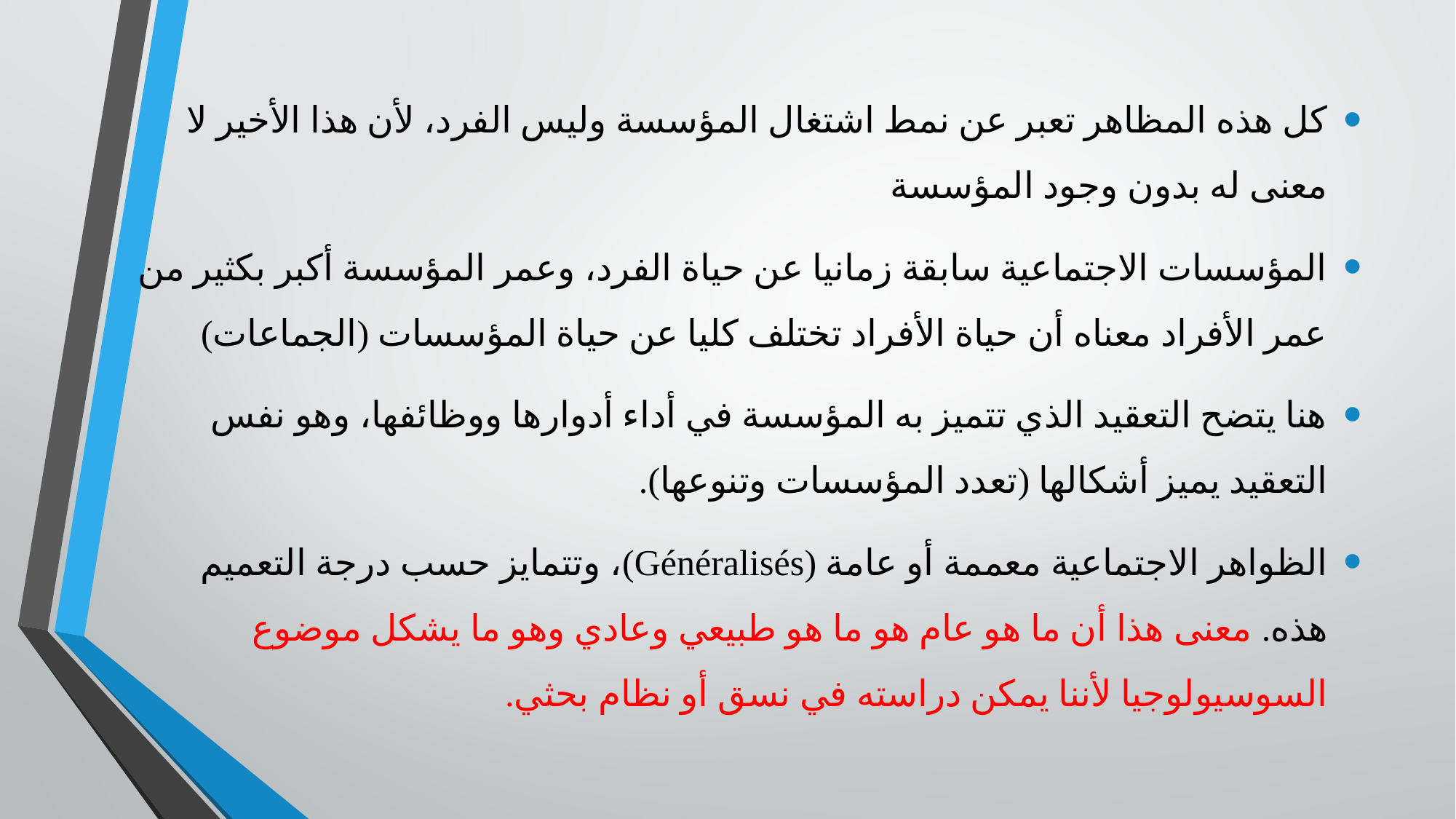

كل هذه المظاهر تعبر عن نمط اشتغال المؤسسة وليس الفرد، لأن هذا الأخير لا معنى له بدون وجود المؤسسة
المؤسسات الاجتماعية سابقة زمانيا عن حياة الفرد، وعمر المؤسسة أكبر بكثير من عمر الأفراد معناه أن حياة الأفراد تختلف كليا عن حياة المؤسسات (الجماعات)
هنا يتضح التعقيد الذي تتميز به المؤسسة في أداء أدوارها ووظائفها، وهو نفس التعقيد يميز أشكالها (تعدد المؤسسات وتنوعها).
الظواهر الاجتماعية معممة أو عامة (Généralisés)، وتتمايز حسب درجة التعميم هذه. معنى هذا أن ما هو عام هو ما هو طبيعي وعادي وهو ما يشكل موضوع السوسيولوجيا لأننا يمكن دراسته في نسق أو نظام بحثي.